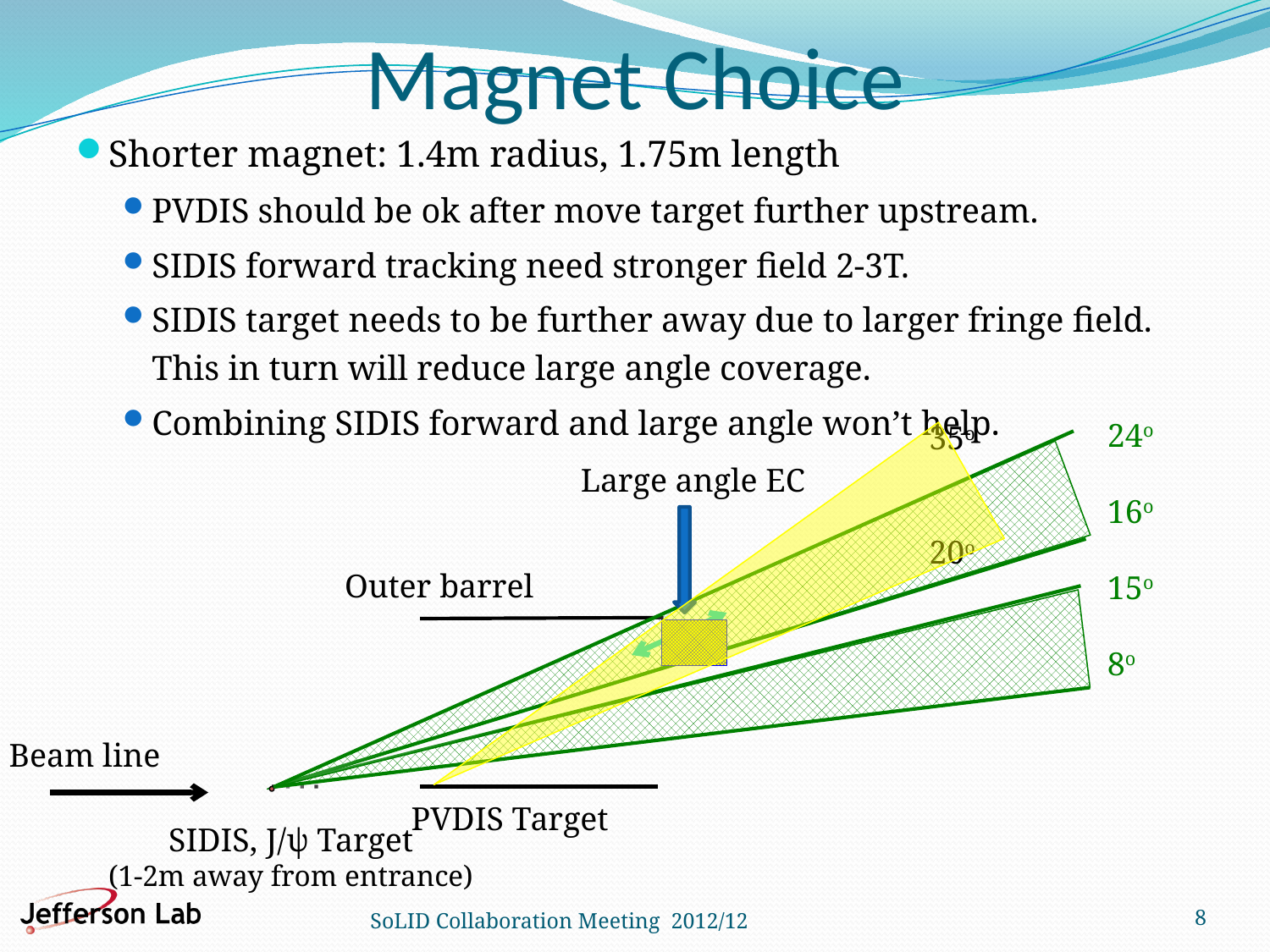

# Magnet Choice
Shorter magnet: 1.4m radius, 1.75m length
PVDIS should be ok after move target further upstream.
SIDIS forward tracking need stronger field 2-3T.
SIDIS target needs to be further away due to larger fringe field. This in turn will reduce large angle coverage.
Combining SIDIS forward and large angle won’t help.

24o

16o

15o

8o
35o

20o
Large angle EC

Outer barrel

Beam line

PVDIS Target
SIDIS, J/ψ Target
(1-2m away from entrance)
SoLID Collaboration Meeting  2012/12
8